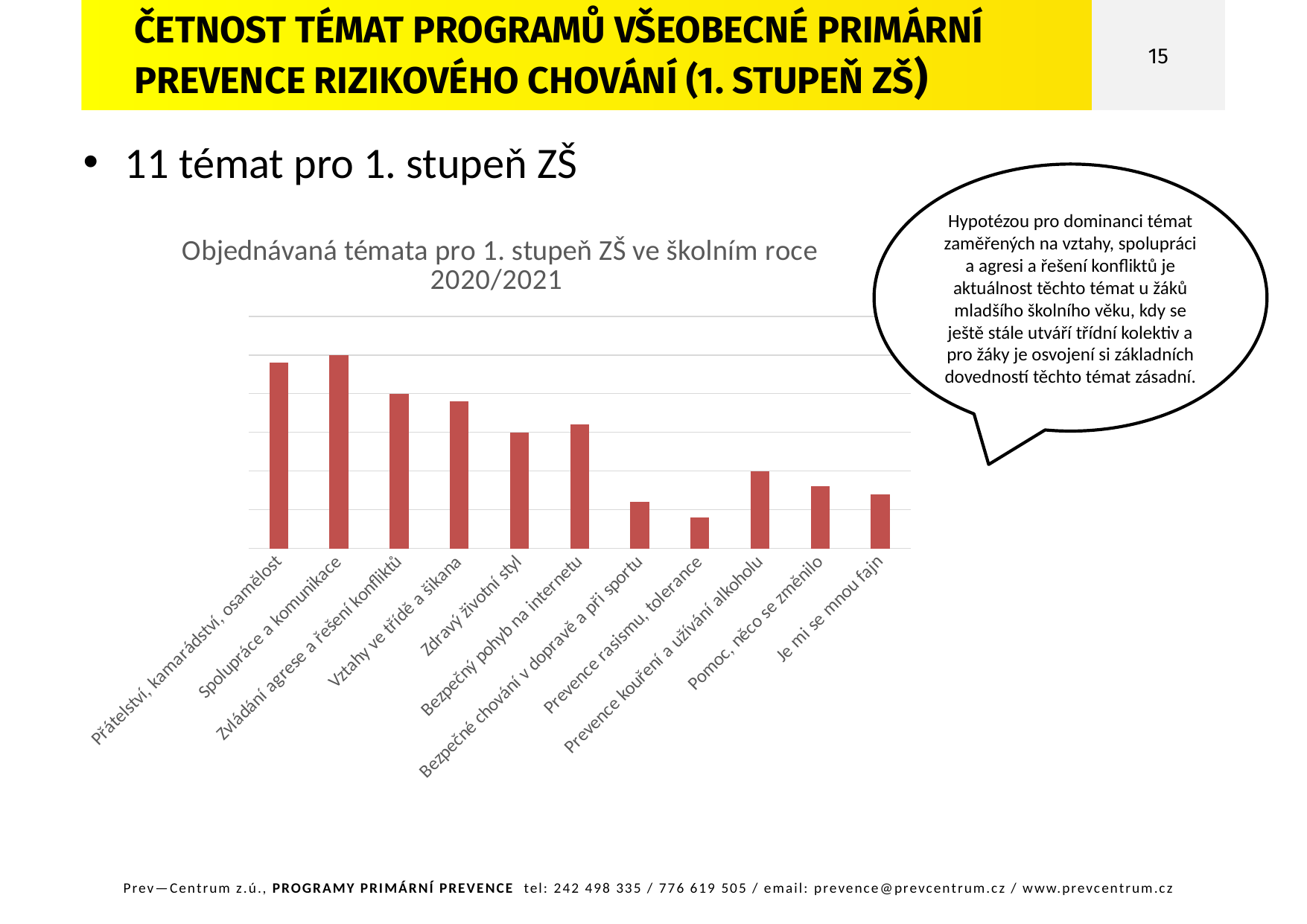

ČETNOST TÉMAT PROGRAMŮ VŠEOBECNÉ PRIMÁRNÍ
PREVENCE RIZIKOVÉHO CHOVÁNÍ (1. STUPEŇ ZŠ)
15
11 témat pro 1. stupeň ZŠ

Hypotézou pro dominanci témat zaměřených na vztahy, spolupráci a agresi a řešení konfliktů je aktuálnost těchto témat u žáků mladšího školního věku, kdy se ještě stále utváří třídní kolektiv a pro žáky je osvojení si základních dovedností těchto témat zásadní.

### Chart: Objednávaná témata pro 1. stupeň ZŠ ve školním roce 2020/2021

| Category | Řada 1 |
|---|---|
| Přátelství, kamarádství, osamělost | 24.0 |
| Spolupráce a komunikace | 25.0 |
| Zvládání agrese a řešení konfliktů | 20.0 |
| Vztahy ve třídě a šikana | 19.0 |
| Zdravý životní styl | 15.0 |
| Bezpečný pohyb na internetu | 16.0 |
| Bezpečné chování v dopravě a při sportu | 6.0 |
| Prevence rasismu, tolerance | 4.0 |
| Prevence kouření a užívání alkoholu | 10.0 |
| Pomoc, něco se změnilo | 8.0 |
| Je mi se mnou fajn | 7.0 |
Prev—Centrum z.ú., PROGRAMY PRIMÁRNÍ PREVENCE  tel: 242 498 335 / 776 619 505 / email: prevence@prevcentrum.cz / www.prevcentrum.cz